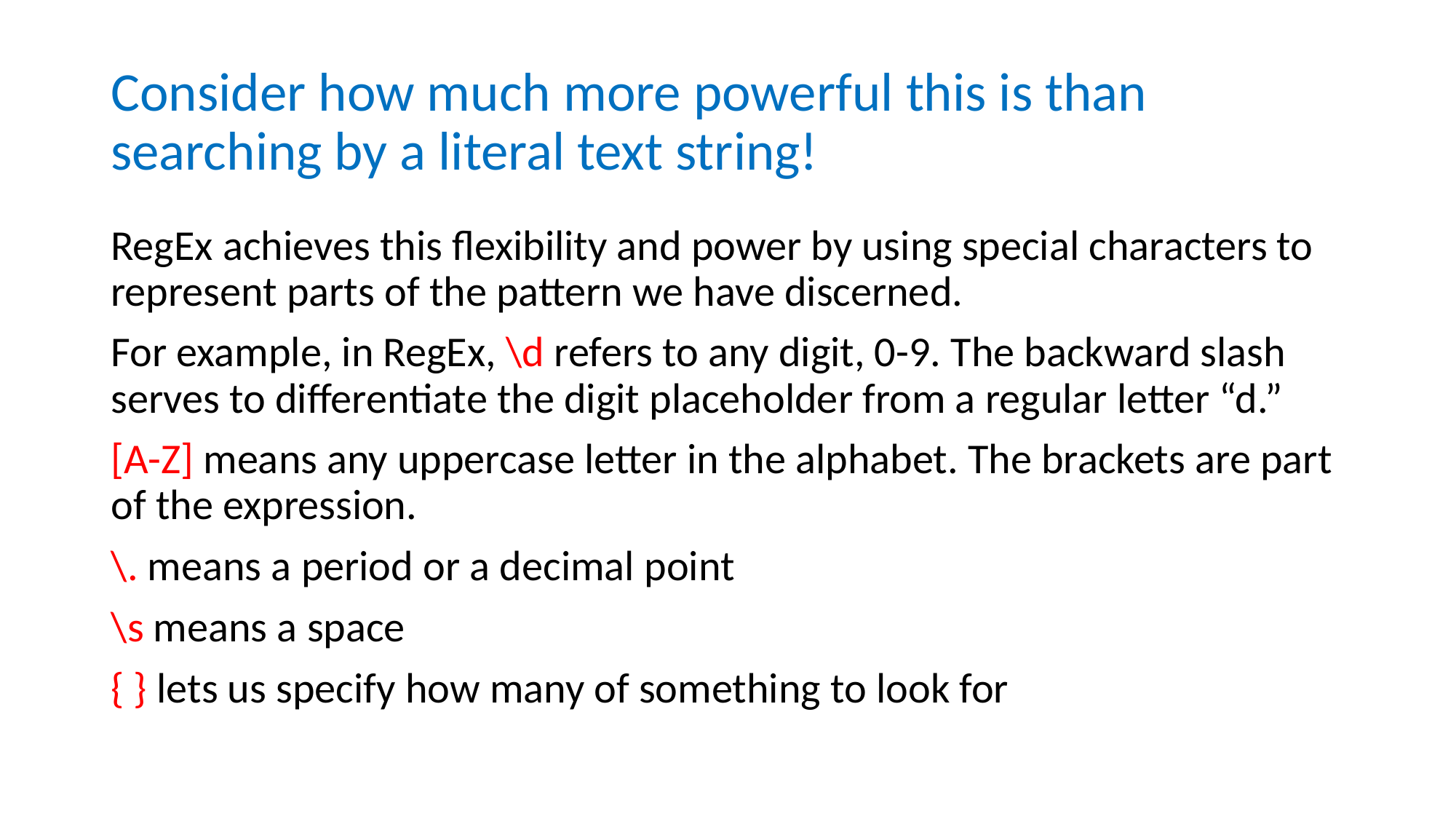

# Consider how much more powerful this is than searching by a literal text string!
RegEx achieves this flexibility and power by using special characters to represent parts of the pattern we have discerned.
For example, in RegEx, \d refers to any digit, 0-9. The backward slash serves to differentiate the digit placeholder from a regular letter “d.”
[A-Z] means any uppercase letter in the alphabet. The brackets are part of the expression.
\. means a period or a decimal point
\s means a space
{ } lets us specify how many of something to look for